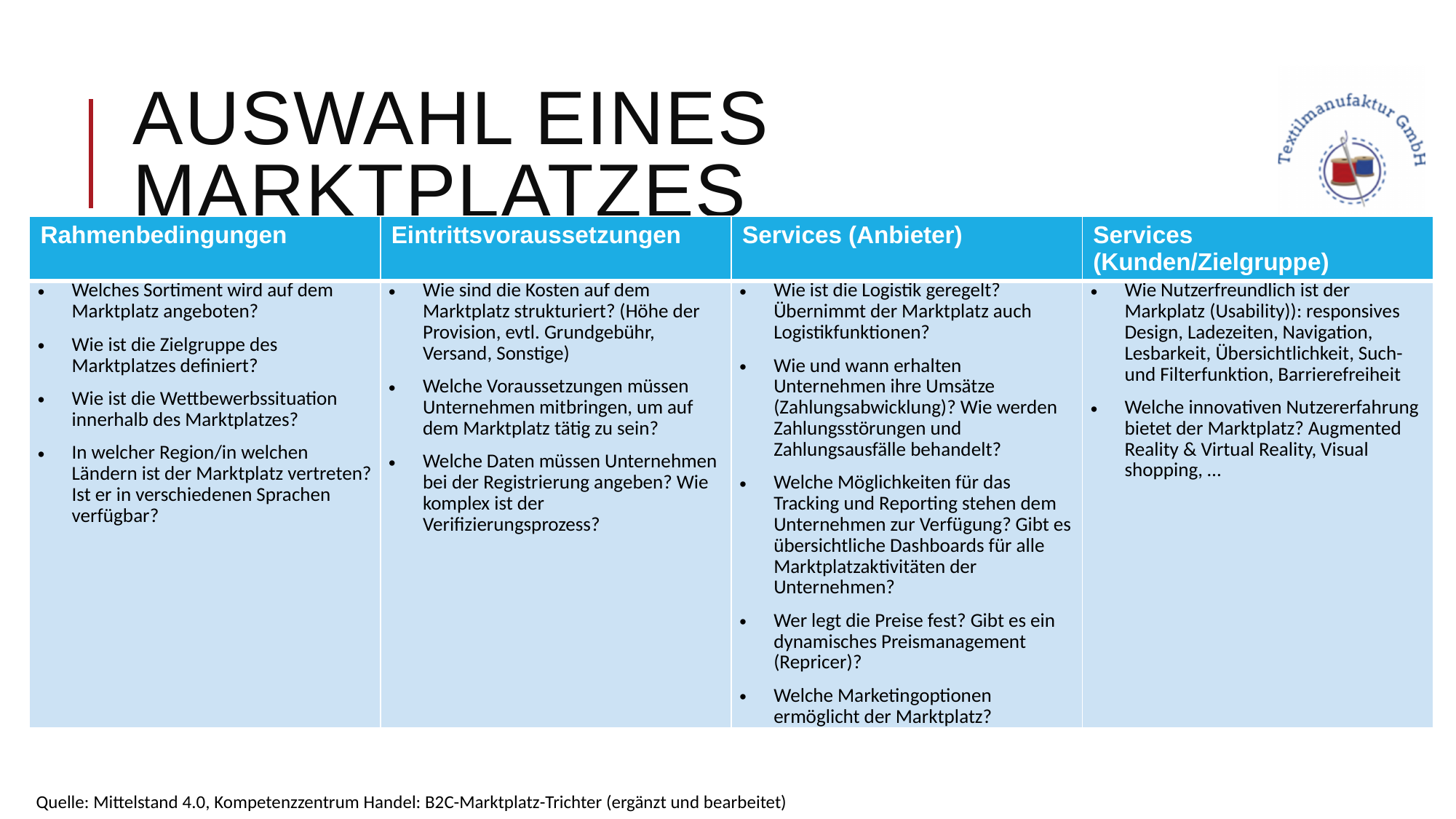

# Auswahl eines Marktplatzes
| Rahmenbedingungen | Eintrittsvoraussetzungen | Services (Anbieter) | Services (Kunden/Zielgruppe) |
| --- | --- | --- | --- |
| Welches Sortiment wird auf dem Marktplatz angeboten? Wie ist die Zielgruppe des Marktplatzes definiert? Wie ist die Wettbewerbssituation innerhalb des Marktplatzes? In welcher Region/in welchen Ländern ist der Marktplatz vertreten? Ist er in verschiedenen Sprachen verfügbar? | Wie sind die Kosten auf dem Marktplatz strukturiert? (Höhe der Provision, evtl. Grundgebühr, Versand, Sonstige) Welche Voraussetzungen müssen Unternehmen mitbringen, um auf dem Marktplatz tätig zu sein? Welche Daten müssen Unternehmen bei der Registrierung angeben? Wie komplex ist der Verifizierungsprozess? | Wie ist die Logistik geregelt? Übernimmt der Marktplatz auch Logistikfunktionen? Wie und wann erhalten Unternehmen ihre Umsätze (Zahlungsabwicklung)? Wie werden Zahlungsstörungen und Zahlungsausfälle behandelt? Welche Möglichkeiten für das Tracking und Reporting stehen dem Unternehmen zur Verfügung? Gibt es übersichtliche Dashboards für alle Marktplatzaktivitäten der Unternehmen? Wer legt die Preise fest? Gibt es ein dynamisches Preismanagement (Repricer)? Welche Marketingoptionen ermöglicht der Marktplatz? | Wie Nutzerfreundlich ist der Markplatz (Usability)): responsives Design, Ladezeiten, Navigation, Lesbarkeit, Übersichtlichkeit, Such- und Filterfunktion, Barrierefreiheit Welche innovativen Nutzererfahrung bietet der Marktplatz? Augmented Reality & Virtual Reality, Visual shopping, … |
Quelle: Mittelstand 4.0, Kompetenzzentrum Handel: B2C-Marktplatz-Trichter (ergänzt und bearbeitet)